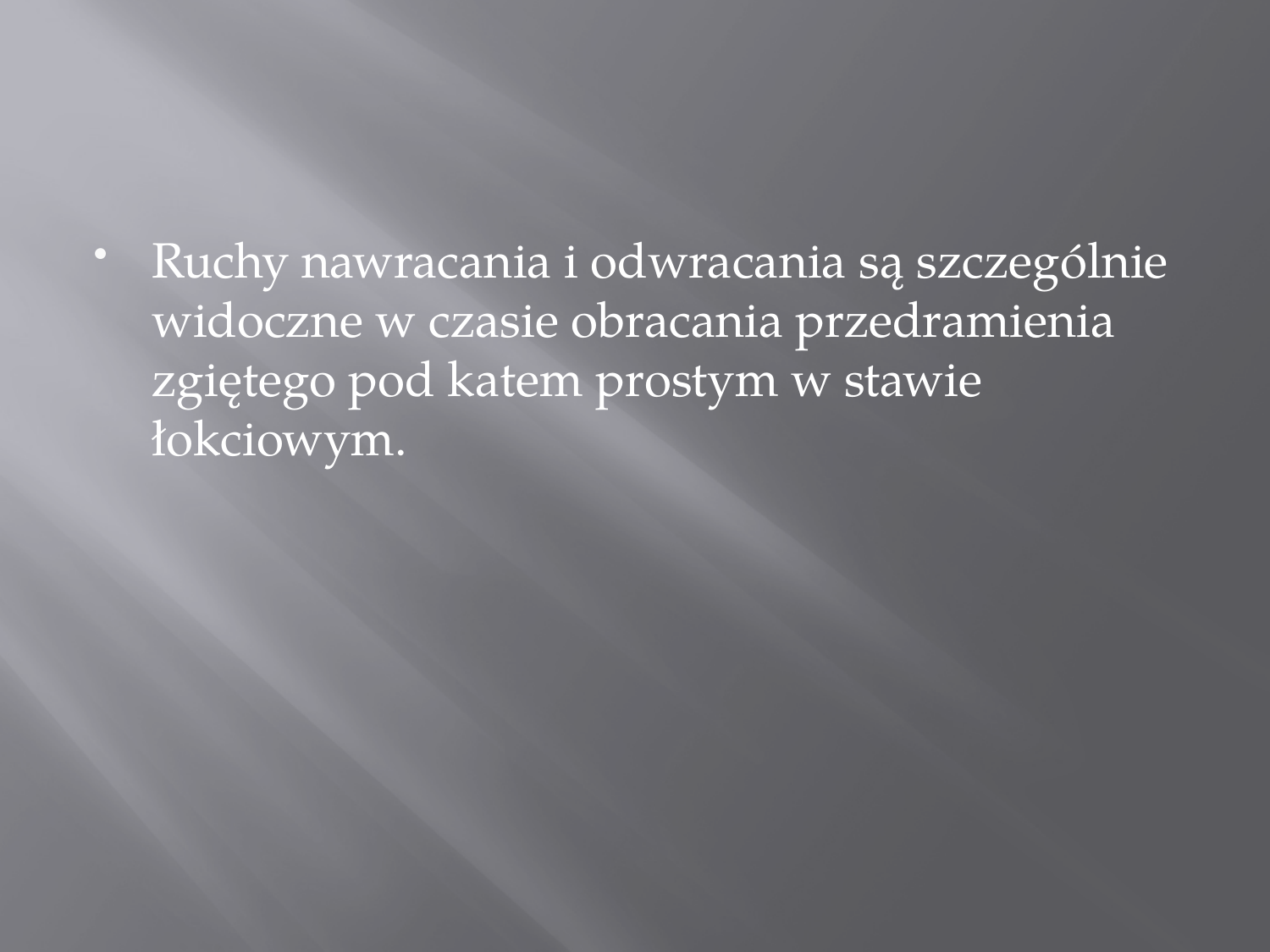

#
Ruchy nawracania i odwracania są szczególnie widoczne w czasie obracania przedramienia zgiętego pod katem prostym w stawie łokciowym.